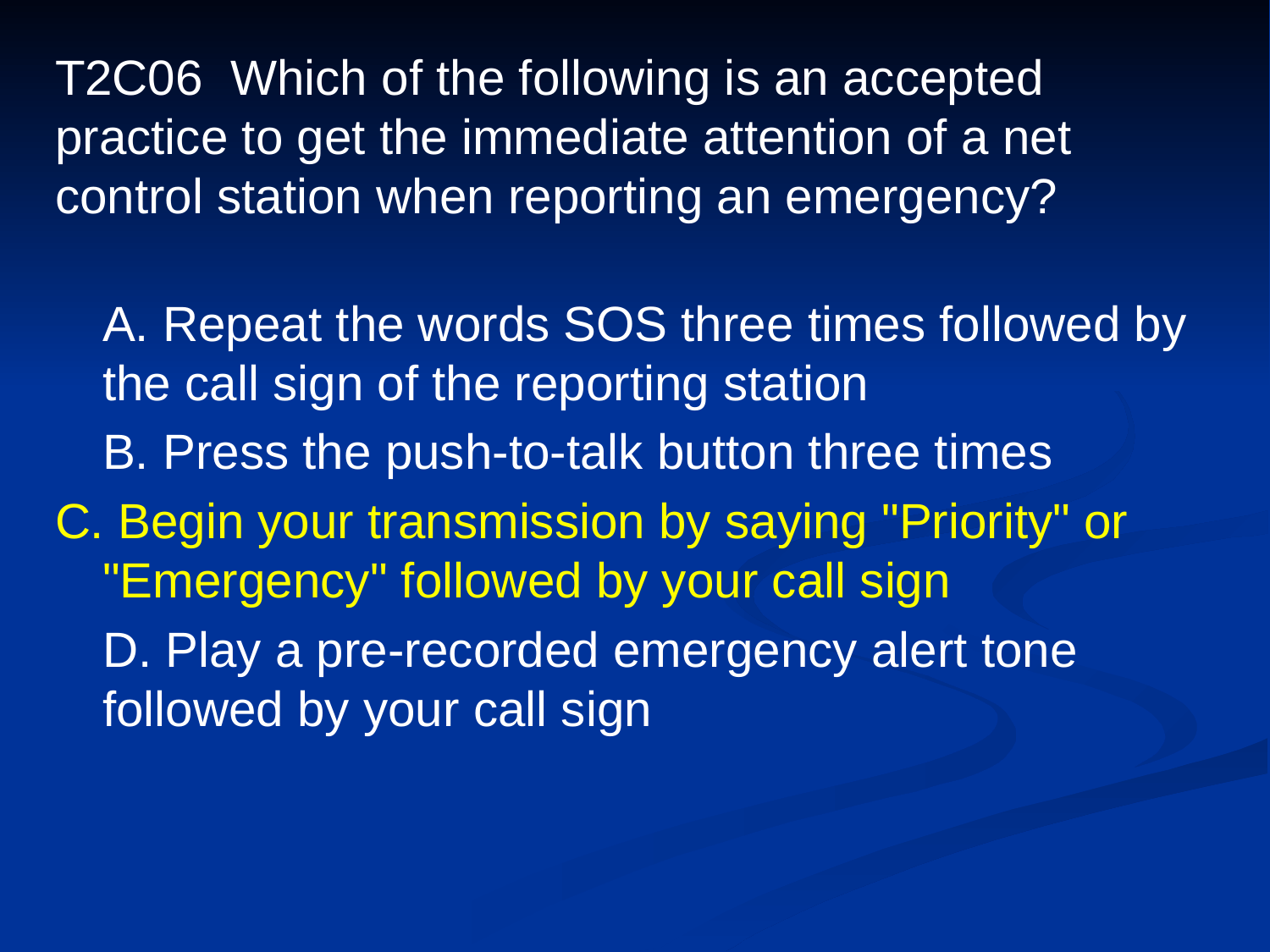

# T2C06  Which of the following is an accepted practice to get the immediate attention of a net control station when reporting an emergency?
	A. Repeat the words SOS three times followed by the call sign of the reporting station
	B. Press the push-to-talk button three times
C. Begin your transmission by saying "Priority" or "Emergency" followed by your call sign
	D. Play a pre-recorded emergency alert tone followed by your call sign